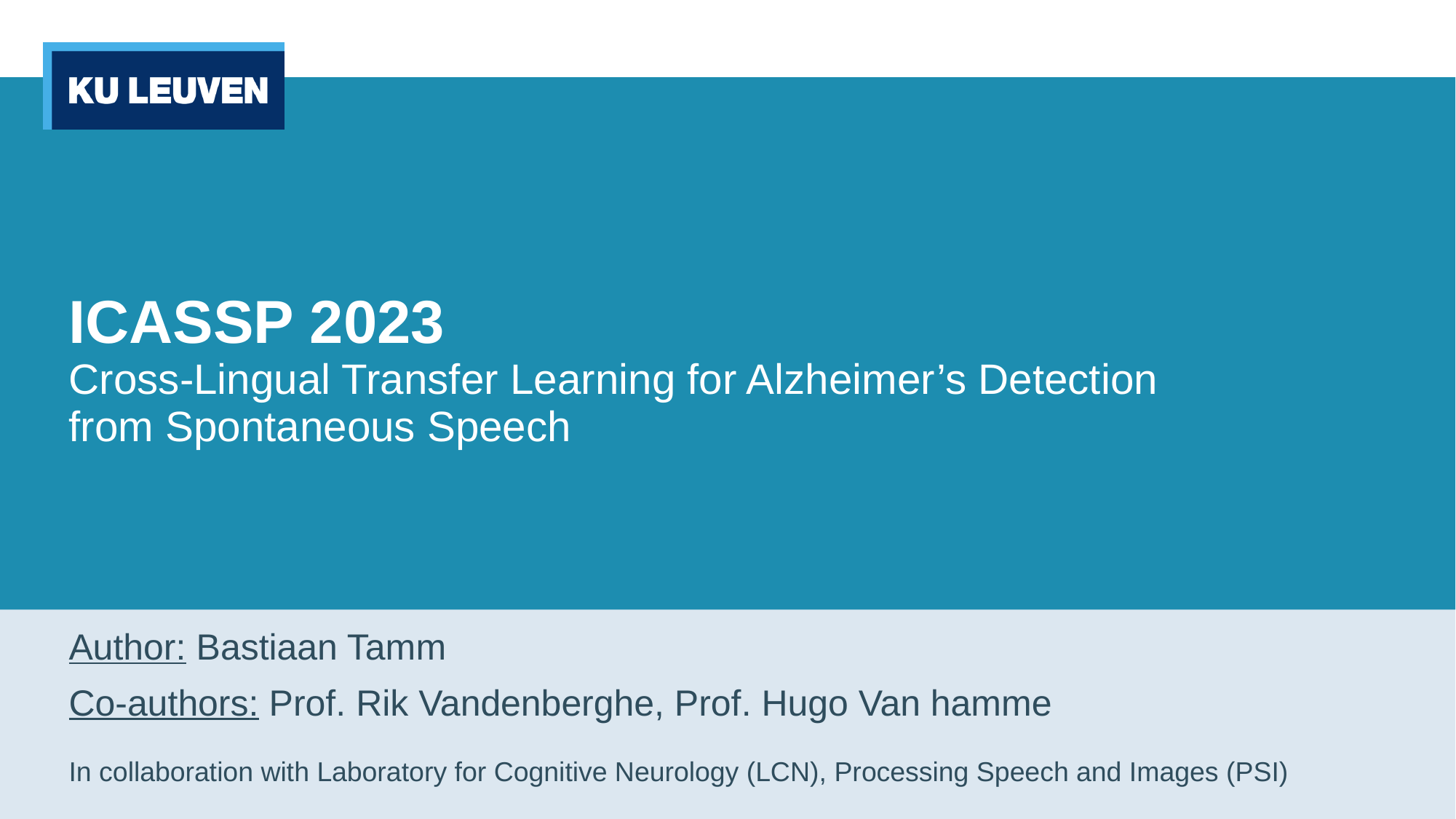

# ICASSP 2023 Cross-Lingual Transfer Learning for Alzheimer’s Detection from Spontaneous Speech
Author: Bastiaan Tamm
Co-authors: Prof. Rik Vandenberghe, Prof. Hugo Van hamme
In collaboration with Laboratory for Cognitive Neurology (LCN), Processing Speech and Images (PSI)